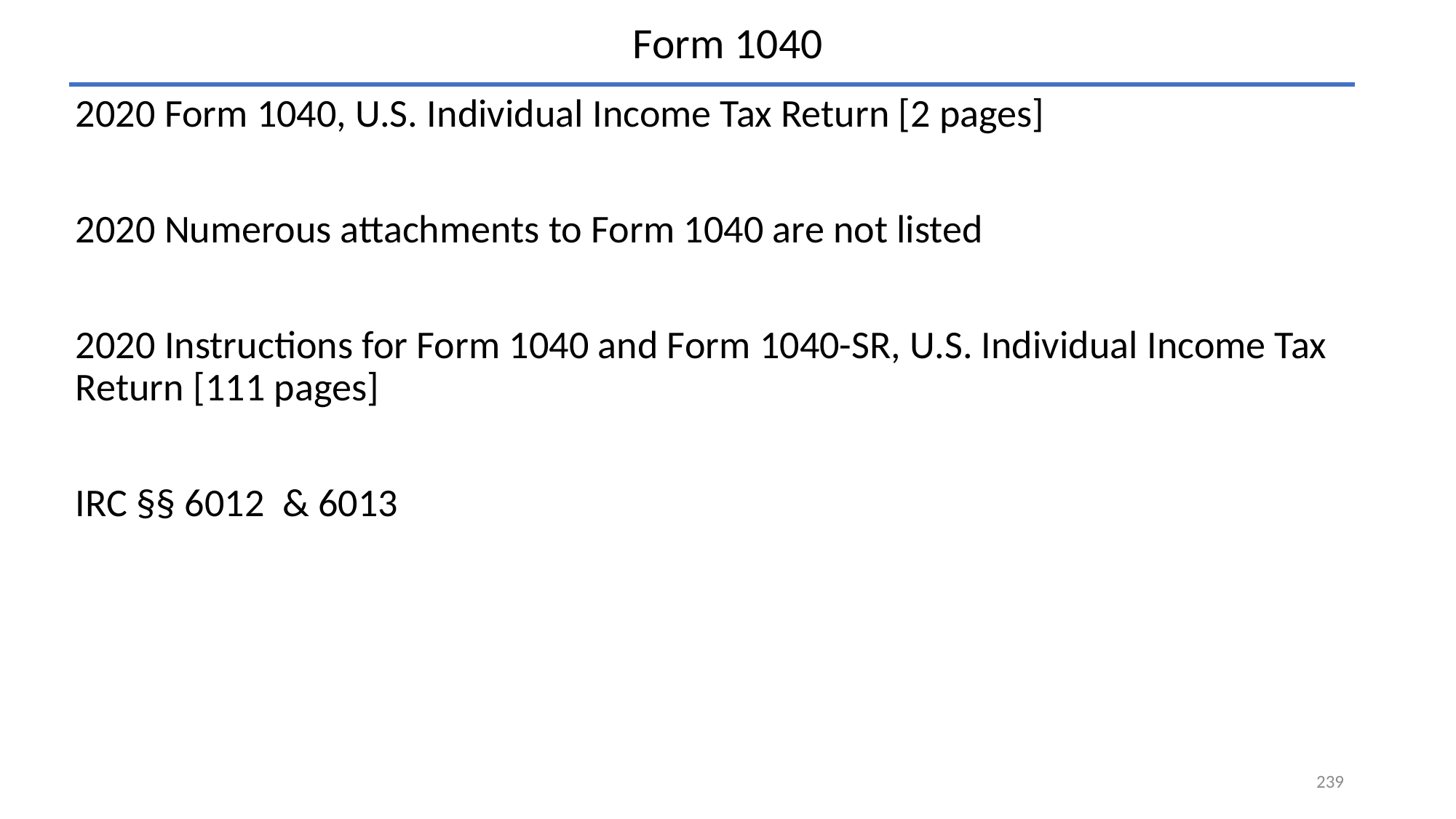

# Form 1040
2020 Form 1040, U.S. Individual Income Tax Return [2 pages]

2020 Numerous attachments to Form 1040 are not listed

2020 Instructions for Form 1040 and Form 1040-SR, U.S. Individual Income Tax Return [111 pages]

IRC §§ 6012  & 6013
239